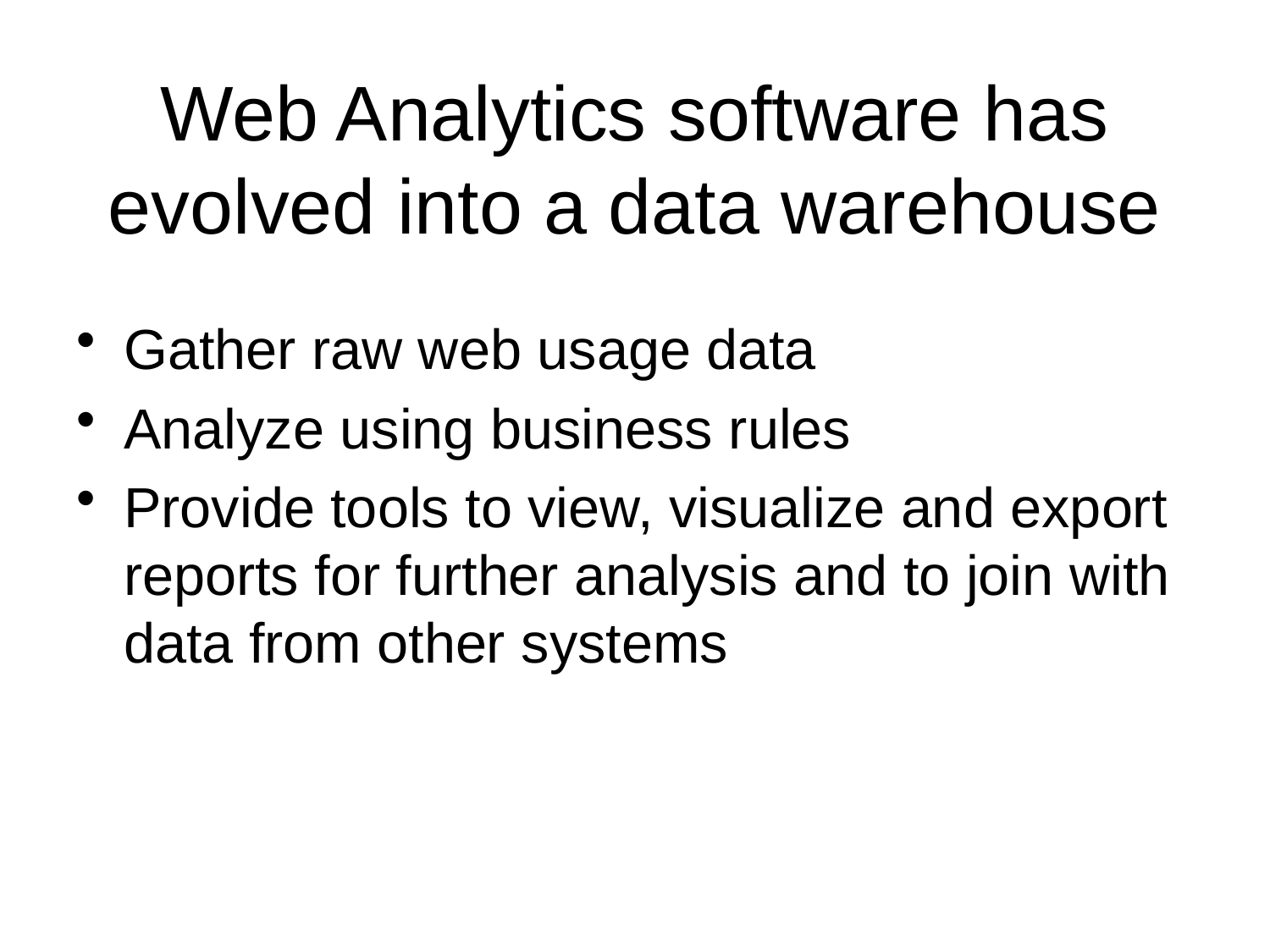

# Web Analytics software has evolved into a data warehouse
Gather raw web usage data
Analyze using business rules
Provide tools to view, visualize and export reports for further analysis and to join with data from other systems